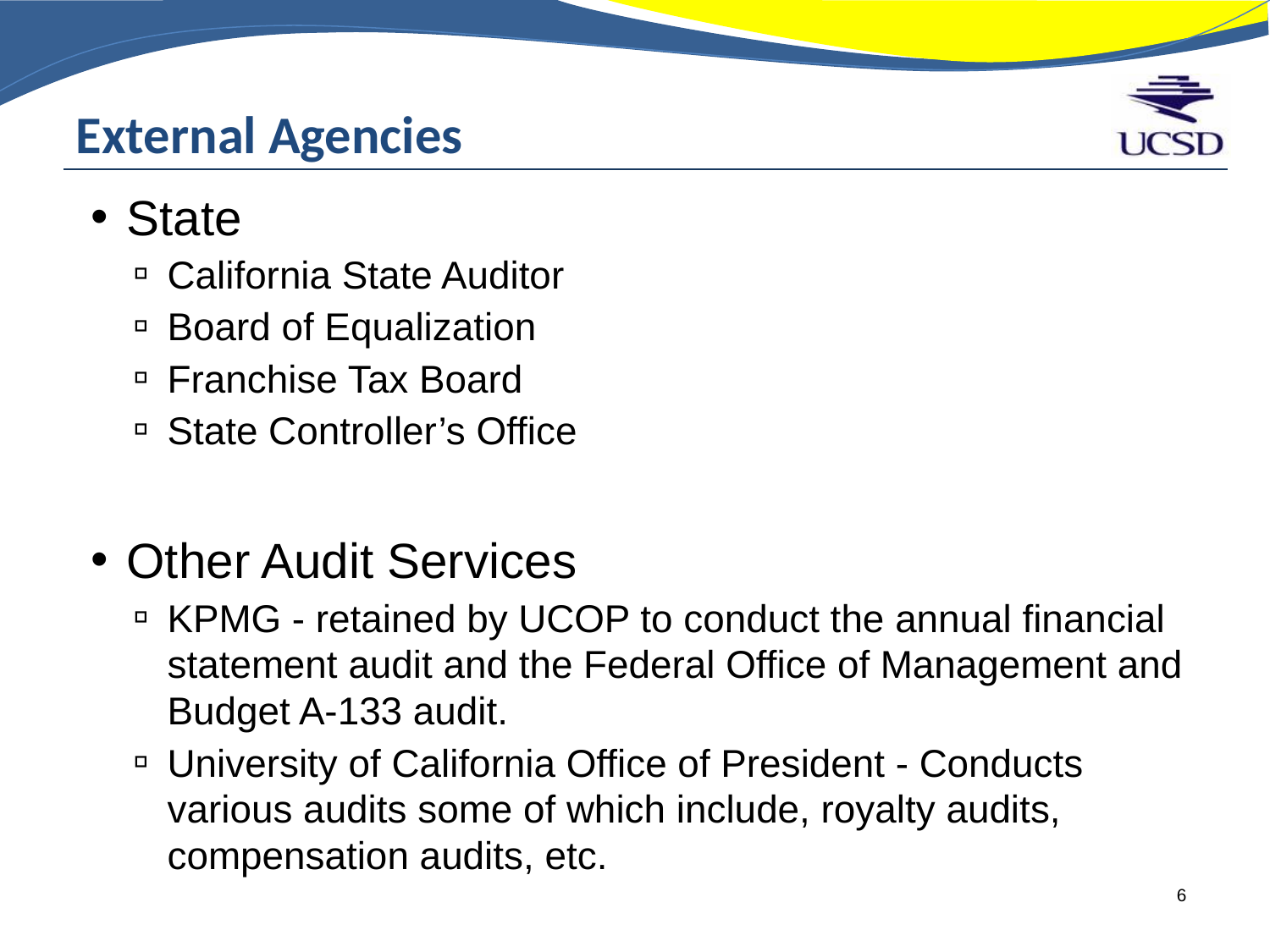

# External Agencies
State
California State Auditor
Board of Equalization
Franchise Tax Board
State Controller’s Office

Other Audit Services
KPMG - retained by UCOP to conduct the annual financial statement audit and the Federal Office of Management and Budget A-133 audit.
University of California Office of President - Conducts various audits some of which include, royalty audits, compensation audits, etc.
6